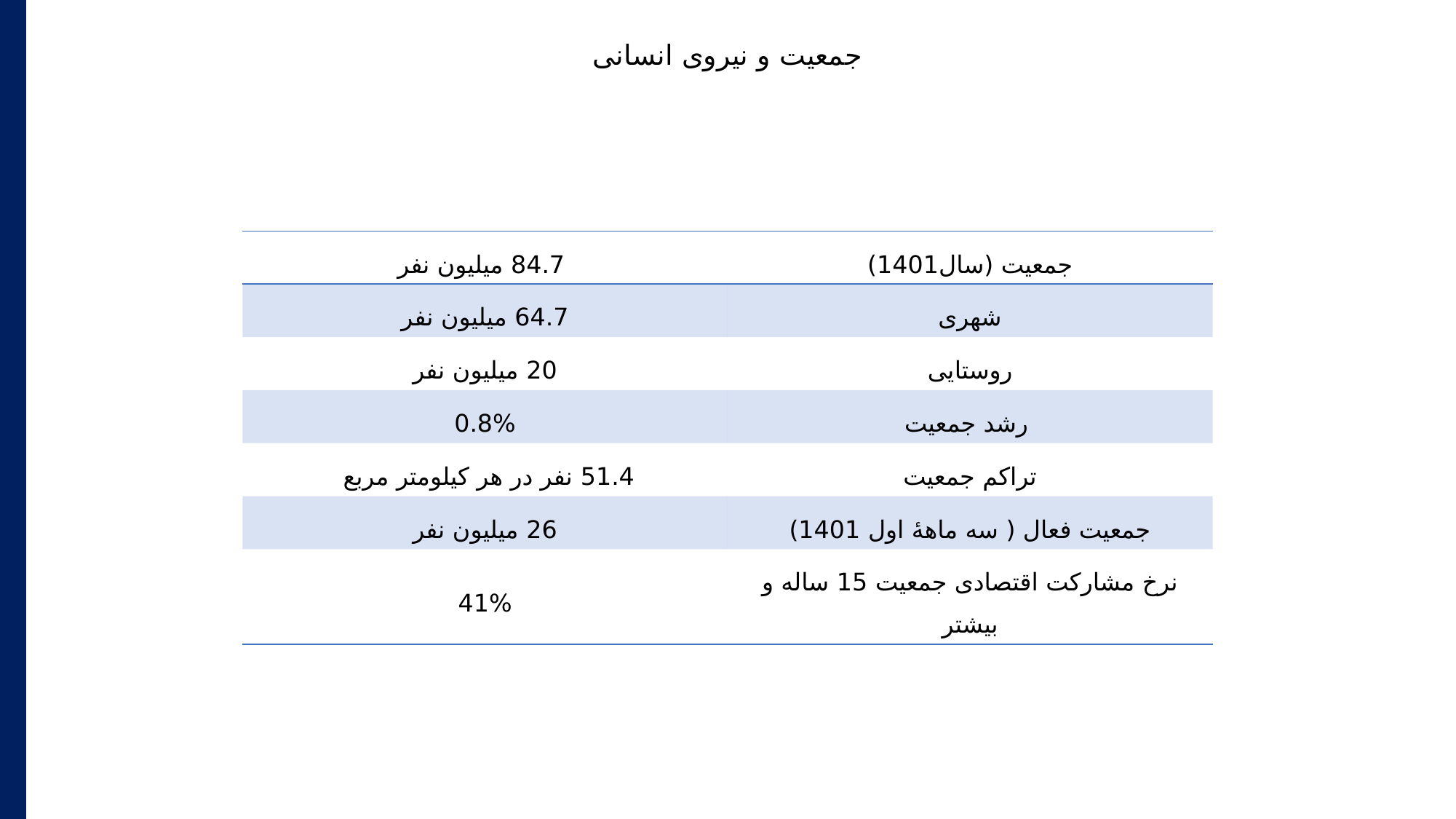

# جمعیت و نیروی انسانی
| 84.7 میلیون نفر | جمعیت (سال1401) |
| --- | --- |
| 64.7 میلیون نفر | شهری |
| 20 میلیون نفر | روستایی |
| 0.8% | رشد جمعیت |
| 51.4 نفر در هر کیلومتر مربع | تراکم جمعیت |
| 26 میلیون نفر | جمعیت فعال ( سه ماهۀ اول 1401) |
| 41% | نرخ مشارکت اقتصادی جمعیت 15 ساله و بیشتر |